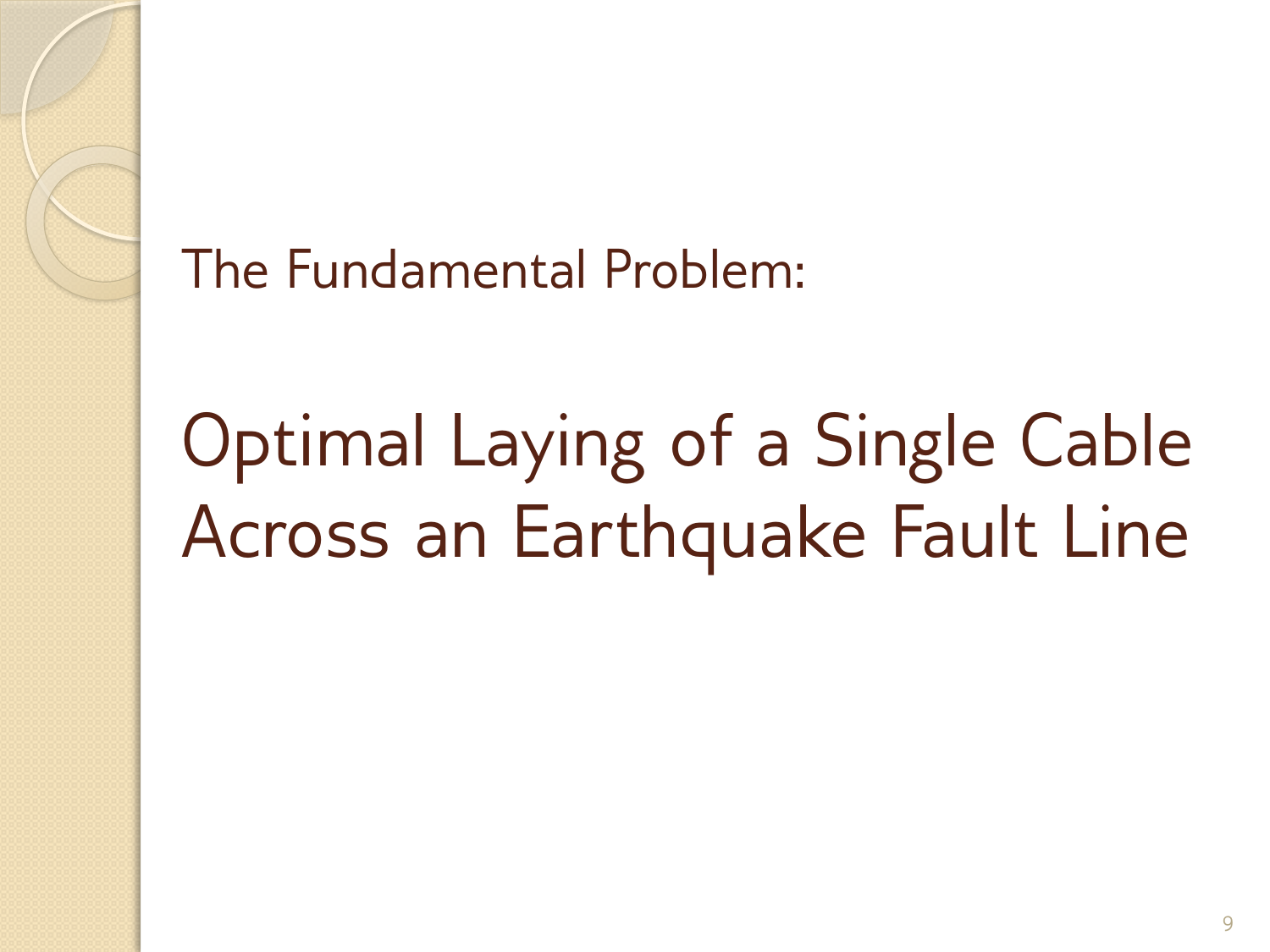

# The Fundamental Problem: Optimal Laying of a Single Cable Across an Earthquake Fault Line
9